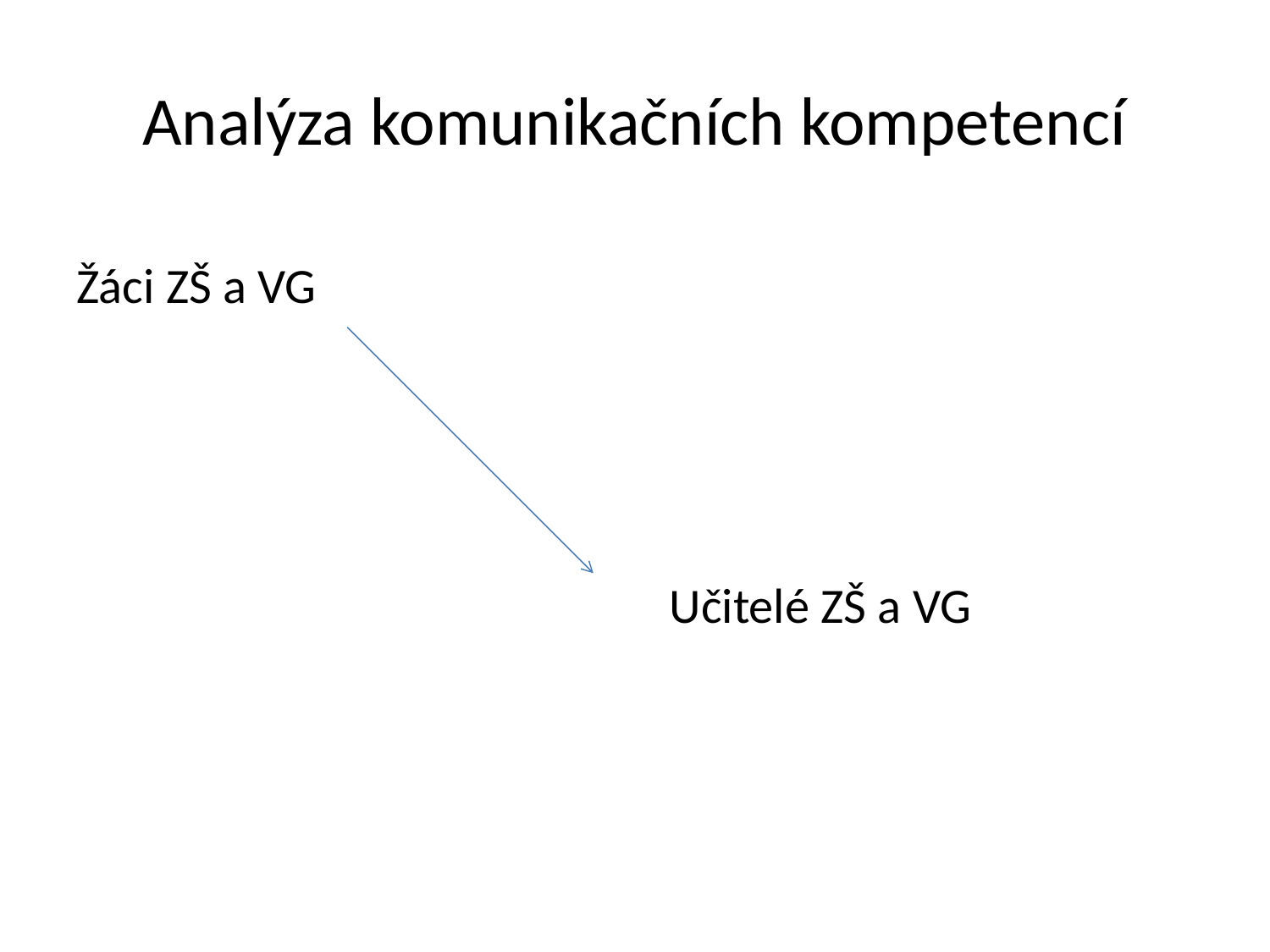

# Analýza komunikačních kompetencí

 Učitelé ZŠ a VG
Žáci ZŠ a VG